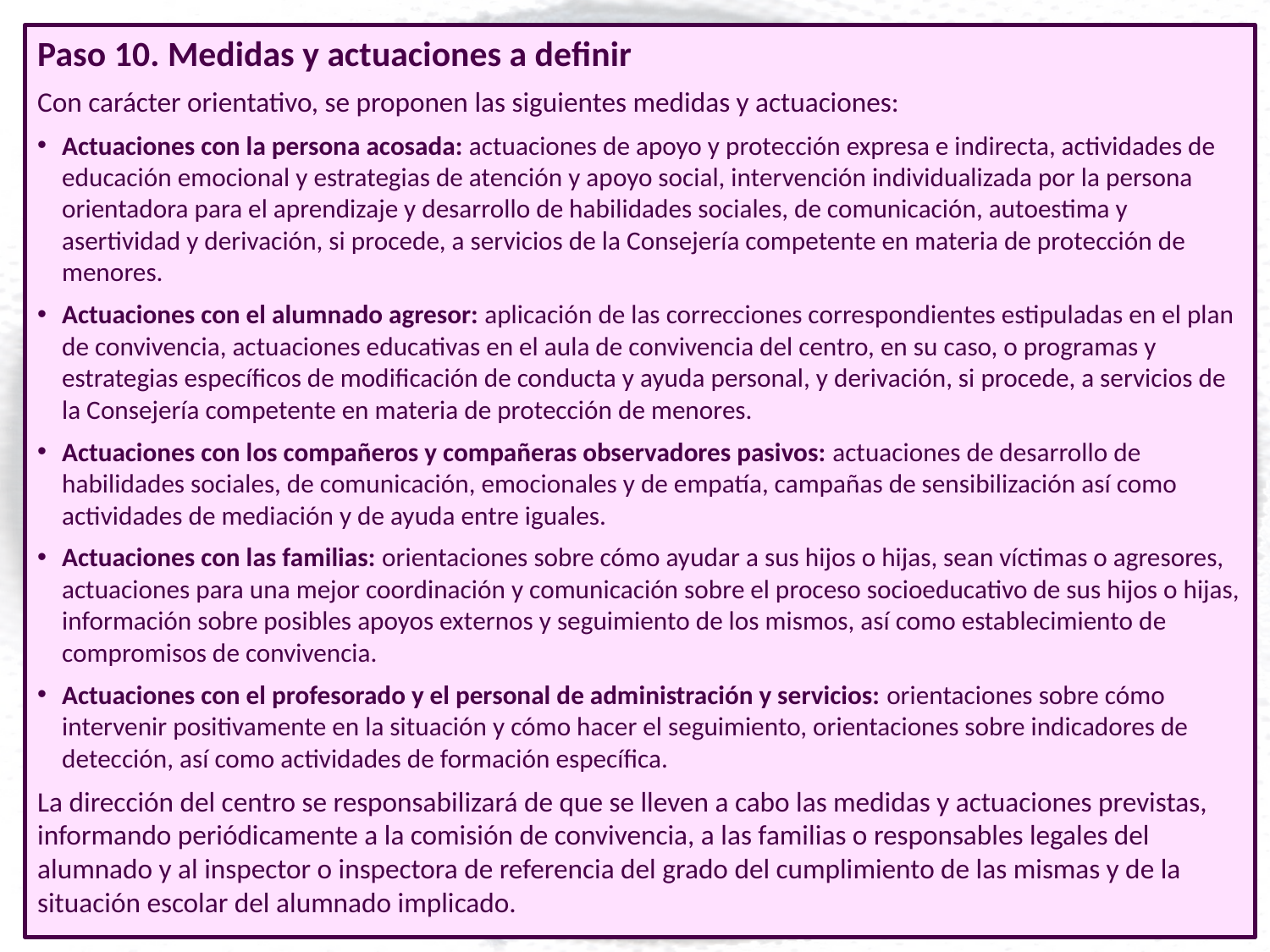

Paso 10. Medidas y actuaciones a definir
Con carácter orientativo, se proponen las siguientes medidas y actuaciones:
Actuaciones con la persona acosada: actuaciones de apoyo y protección expresa e indirecta, actividades de educación emocional y estrategias de atención y apoyo social, intervención individualizada por la persona orientadora para el aprendizaje y desarrollo de habilidades sociales, de comunicación, autoestima y asertividad y derivación, si procede, a servicios de la Consejería competente en materia de protección de menores.
Actuaciones con el alumnado agresor: aplicación de las correcciones correspondientes estipuladas en el plan de convivencia, actuaciones educativas en el aula de convivencia del centro, en su caso, o programas y estrategias específicos de modificación de conducta y ayuda personal, y derivación, si procede, a servicios de la Consejería competente en materia de protección de menores.
Actuaciones con los compañeros y compañeras observadores pasivos: actuaciones de desarrollo de habilidades sociales, de comunicación, emocionales y de empatía, campañas de sensibilización así como actividades de mediación y de ayuda entre iguales.
Actuaciones con las familias: orientaciones sobre cómo ayudar a sus hijos o hijas, sean víctimas o agresores, actuaciones para una mejor coordinación y comunicación sobre el proceso socioeducativo de sus hijos o hijas, información sobre posibles apoyos externos y seguimiento de los mismos, así como establecimiento de compromisos de convivencia.
Actuaciones con el profesorado y el personal de administración y servicios: orientaciones sobre cómo intervenir positivamente en la situación y cómo hacer el seguimiento, orientaciones sobre indicadores de detección, así como actividades de formación específica.
La dirección del centro se responsabilizará de que se lleven a cabo las medidas y actuaciones previstas, informando periódicamente a la comisión de convivencia, a las familias o responsables legales del alumnado y al inspector o inspectora de referencia del grado del cumplimiento de las mismas y de la situación escolar del alumnado implicado.